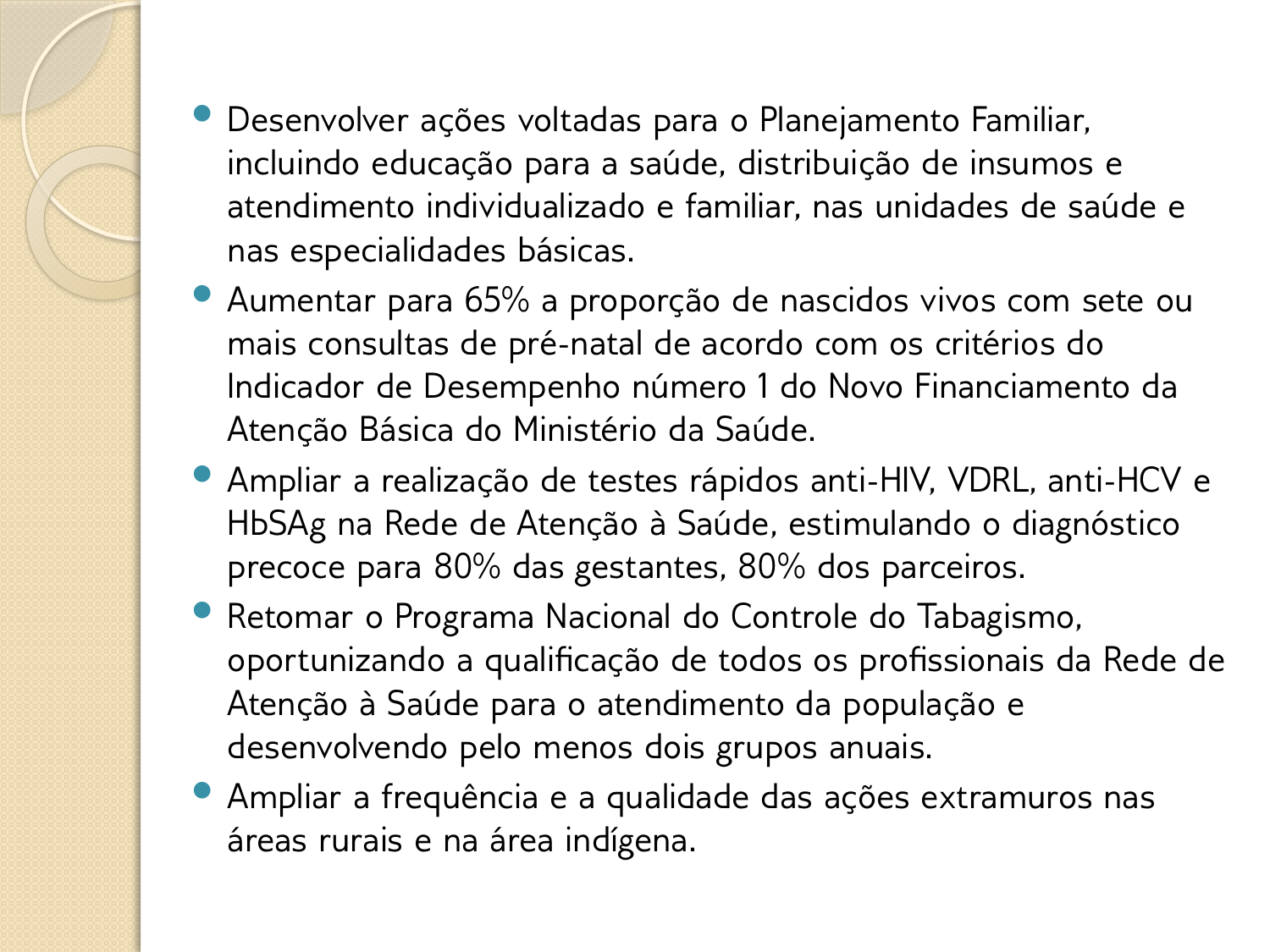

Desenvolver ações voltadas para o Planejamento Familiar, incluindo educação para a saúde, distribuição de insumos e atendimento individualizado e familiar, nas unidades de saúde e nas especialidades básicas.
Aumentar para 65% a proporção de nascidos vivos com sete ou mais consultas de pré-natal de acordo com os critérios do Indicador de Desempenho número 1 do Novo Financiamento da Atenção Básica do Ministério da Saúde.
Ampliar a realização de testes rápidos anti-HIV, VDRL, anti-HCV e HbSAg na Rede de Atenção à Saúde, estimulando o diagnóstico precoce para 80% das gestantes, 80% dos parceiros.
Retomar o Programa Nacional do Controle do Tabagismo, oportunizando a qualificação de todos os profissionais da Rede de Atenção à Saúde para o atendimento da população e desenvolvendo pelo menos dois grupos anuais.
Ampliar a frequência e a qualidade das ações extramuros nas áreas rurais e na área indígena.